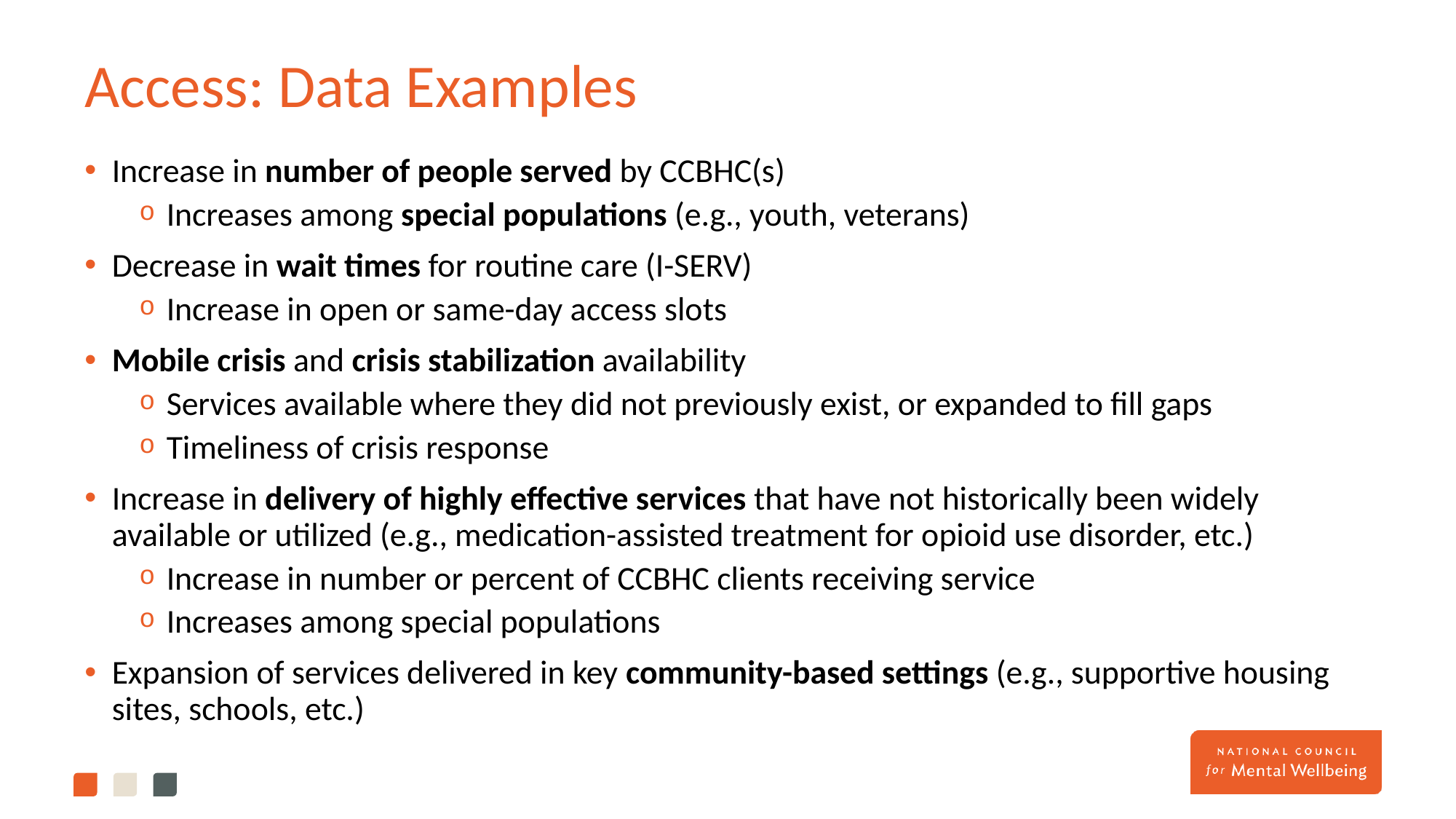

# Access: Data Examples
Increase in number of people served by CCBHC(s)
Increases among special populations (e.g., youth, veterans)
Decrease in wait times for routine care (I-SERV)
Increase in open or same-day access slots
Mobile crisis and crisis stabilization availability
Services available where they did not previously exist, or expanded to fill gaps
Timeliness of crisis response
Increase in delivery of highly effective services that have not historically been widely available or utilized (e.g., medication-assisted treatment for opioid use disorder, etc.)
Increase in number or percent of CCBHC clients receiving service
Increases among special populations
Expansion of services delivered in key community-based settings (e.g., supportive housing sites, schools, etc.)